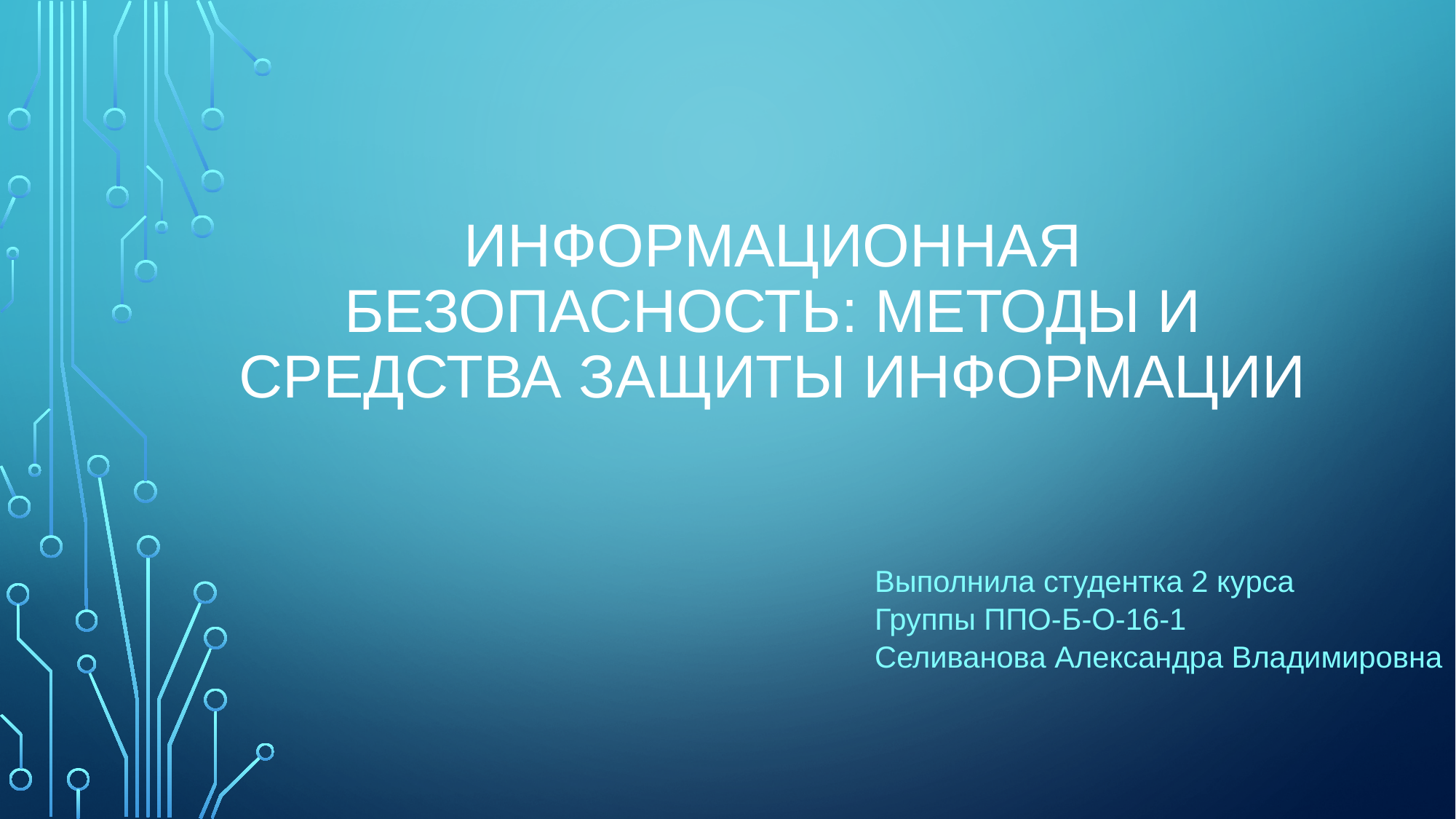

# Информационная безопасность: методы и средства защиты информации
Выполнила студентка 2 курса
Группы ППО-Б-О-16-1
Селиванова Александра Владимировна